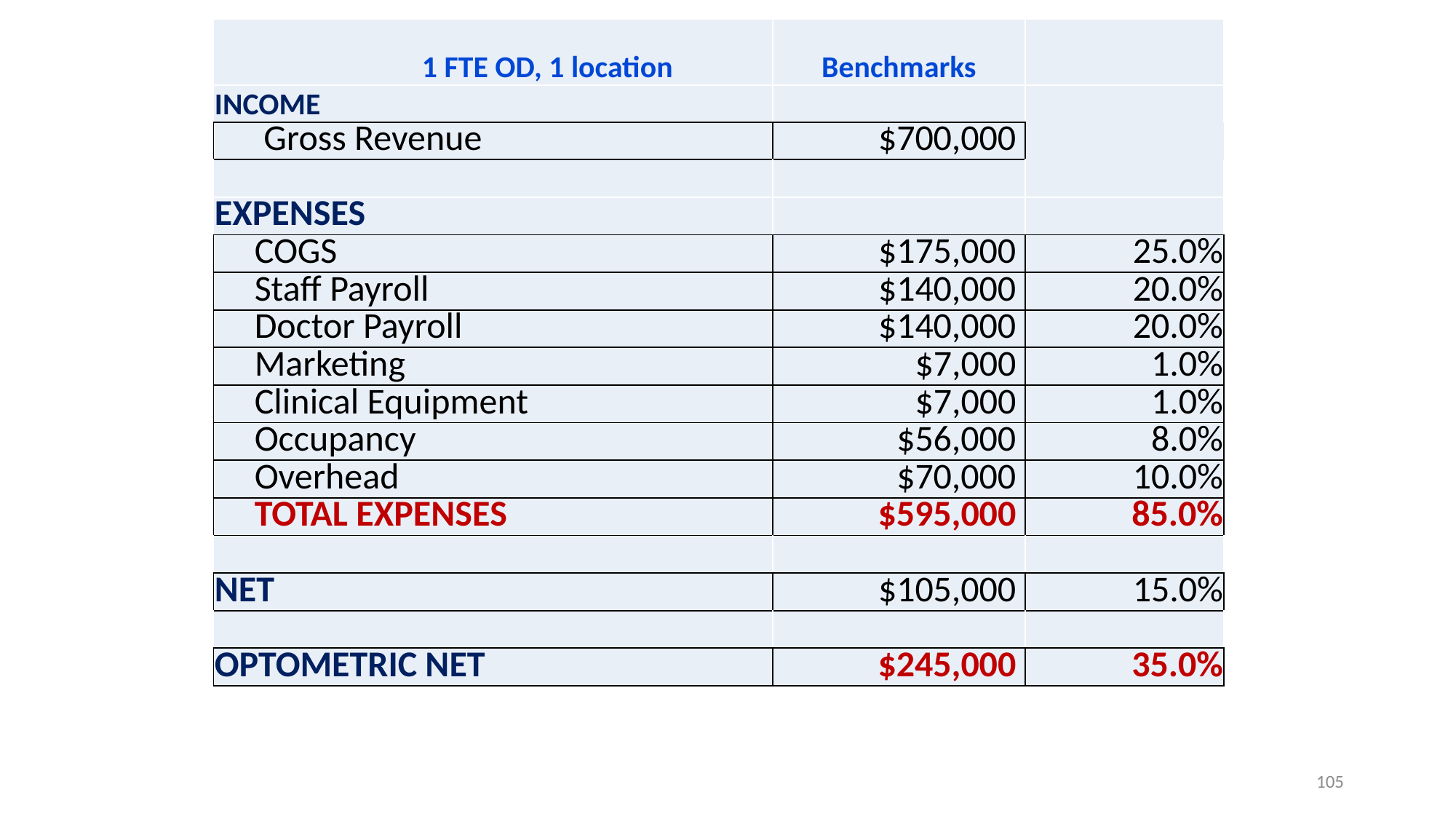

| 1 FTE OD, 1 location | Benchmarks |  |
| --- | --- | --- |
| INCOME |  |  |
| Gross Revenue | $700,000 |  |
|  |  |  |
| EXPENSES |  |  |
| COGS | $175,000 | 25.0% |
| Staff Payroll | $140,000 | 20.0% |
| Doctor Payroll | $140,000 | 20.0% |
| Marketing | $7,000 | 1.0% |
| Clinical Equipment | $7,000 | 1.0% |
| Occupancy | $56,000 | 8.0% |
| Overhead | $70,000 | 10.0% |
| TOTAL EXPENSES | $595,000 | 85.0% |
|  |  |  |
| NET | $105,000 | 15.0% |
|  |  |  |
| OPTOMETRIC NET | $245,000 | 35.0% |
105